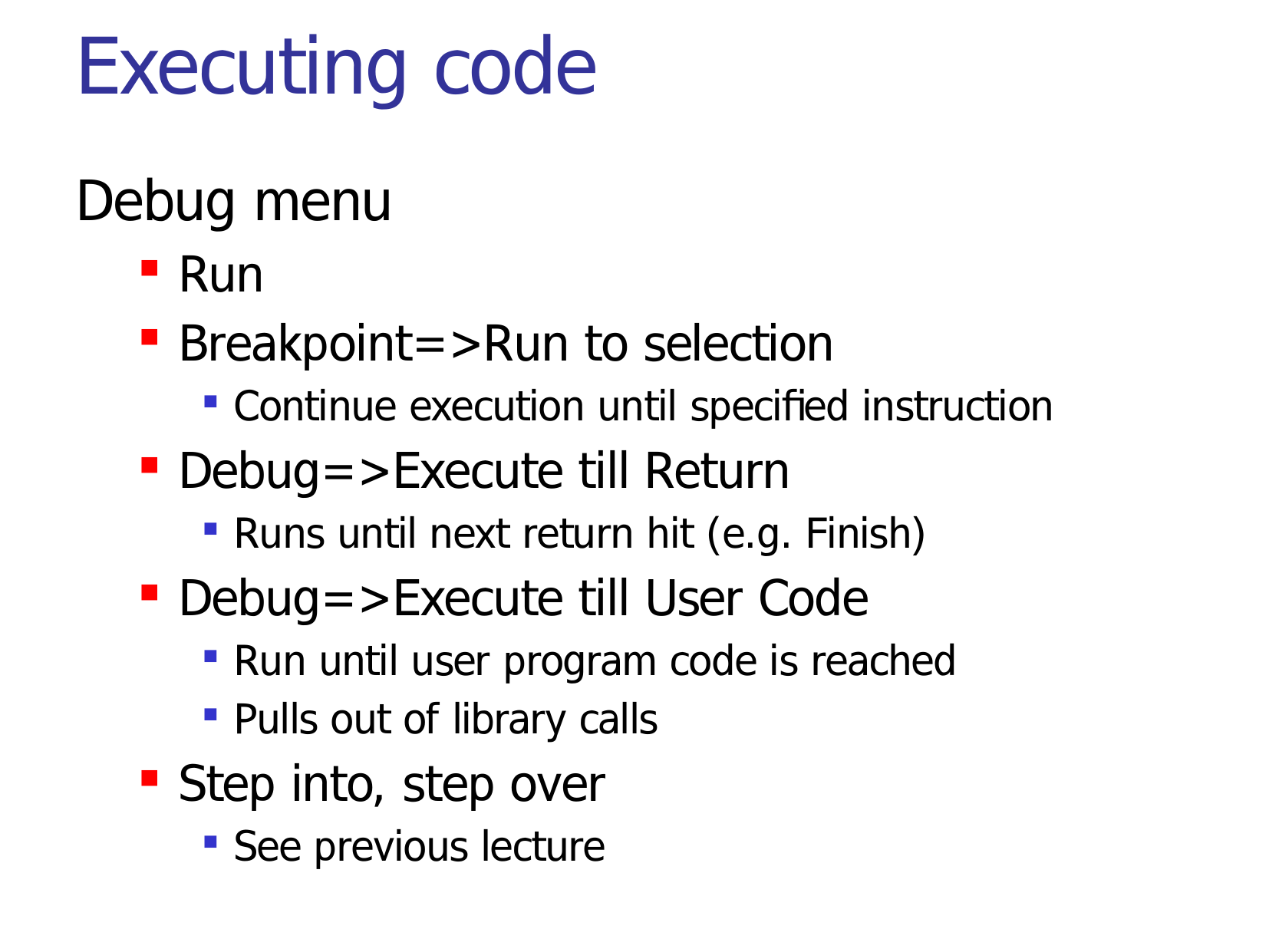

# Executing code
Debug menu
Run
Breakpoint=>Run to selection
Continue execution until specified instruction
Debug=>Execute till Return
Runs until next return hit (e.g. Finish)
Debug=>Execute till User Code
Run until user program code is reached
Pulls out of library calls
Step into, step over
See previous lecture